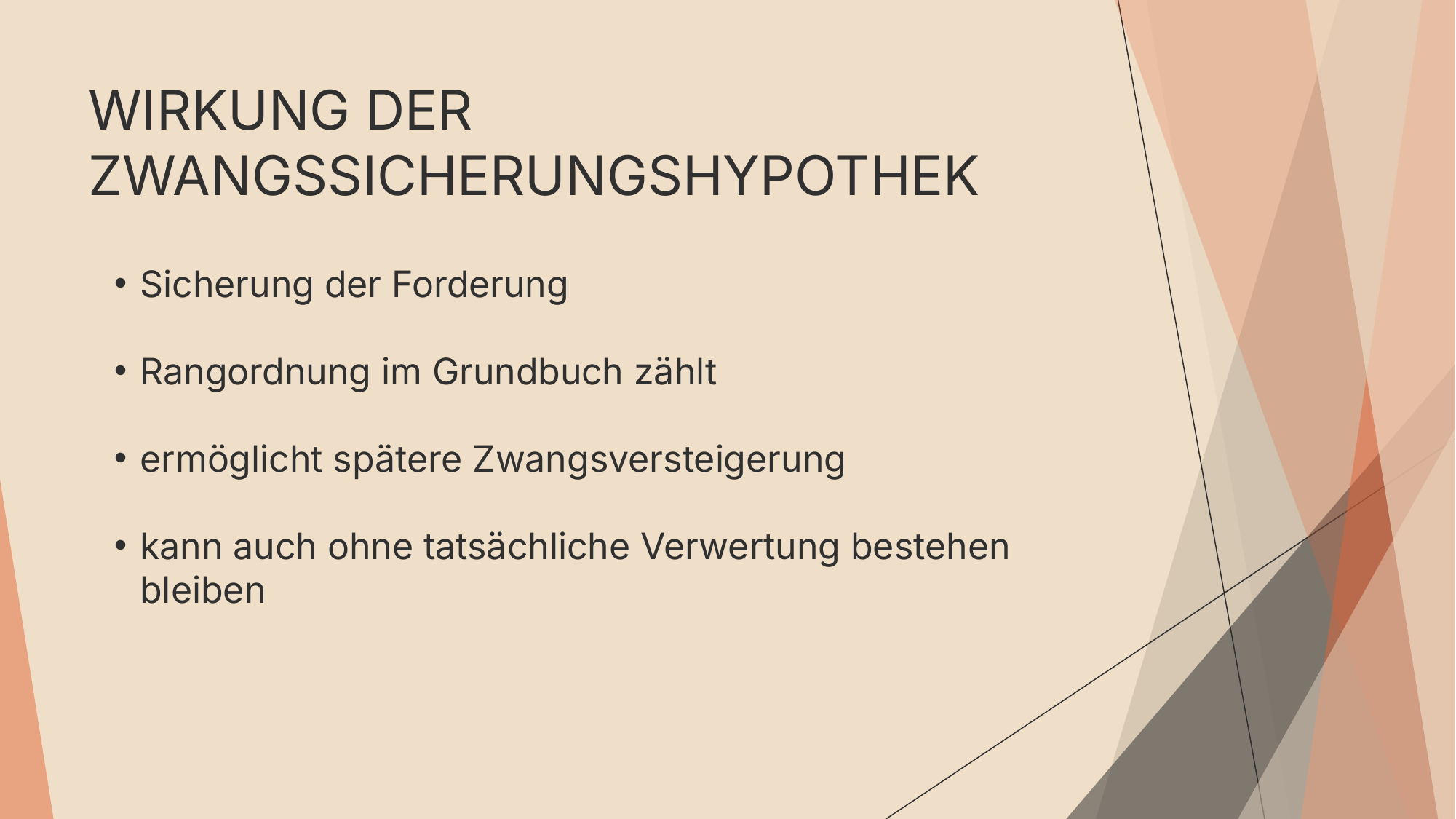

WIRKUNG DER ZWANGSSICHERUNGSHYPOTHEK
Sicherung der Forderung

Rangordnung im Grundbuch zählt

ermöglicht spätere Zwangsversteigerung

kann auch ohne tatsächliche Verwertung bestehen bleiben